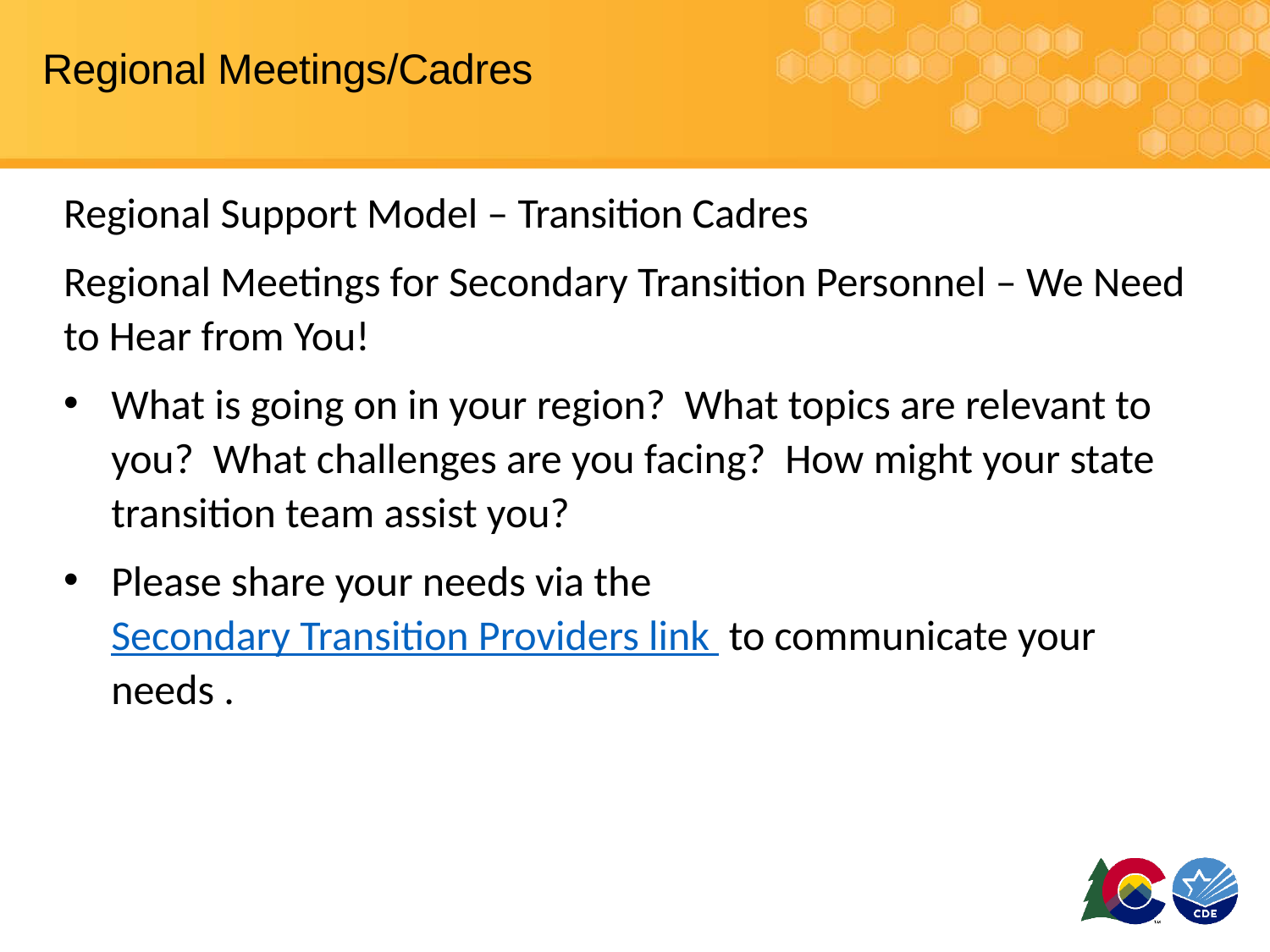

# Regional Meetings/Cadres
Regional Support Model – Transition Cadres
Regional Meetings for Secondary Transition Personnel – We Need to Hear from You!
What is going on in your region?  What topics are relevant to you?  What challenges are you facing?  How might your state transition team assist you?
Please share your needs via the Secondary Transition Providers link  to communicate your needs .